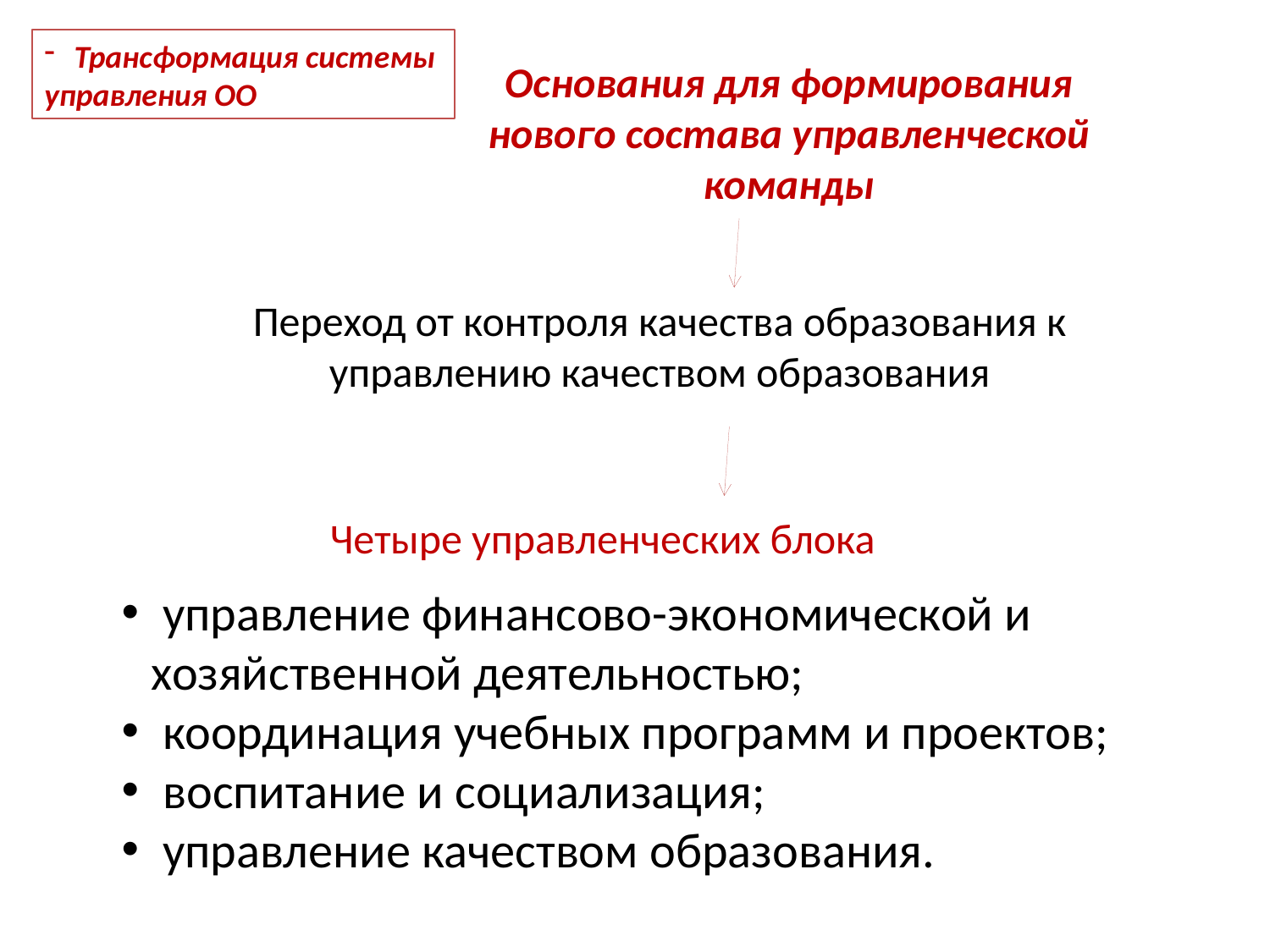

Трансформация системы
управления ОО
Основания для формирования
нового состава управленческой команды
Переход от контроля качества образования к
управлению качеством образования
Четыре управленческих блока
 управление финансово-экономической и
хозяйственной деятельностью;
 координация учебных программ и проектов;
 воспитание и социализация;
 управление качеством образования.